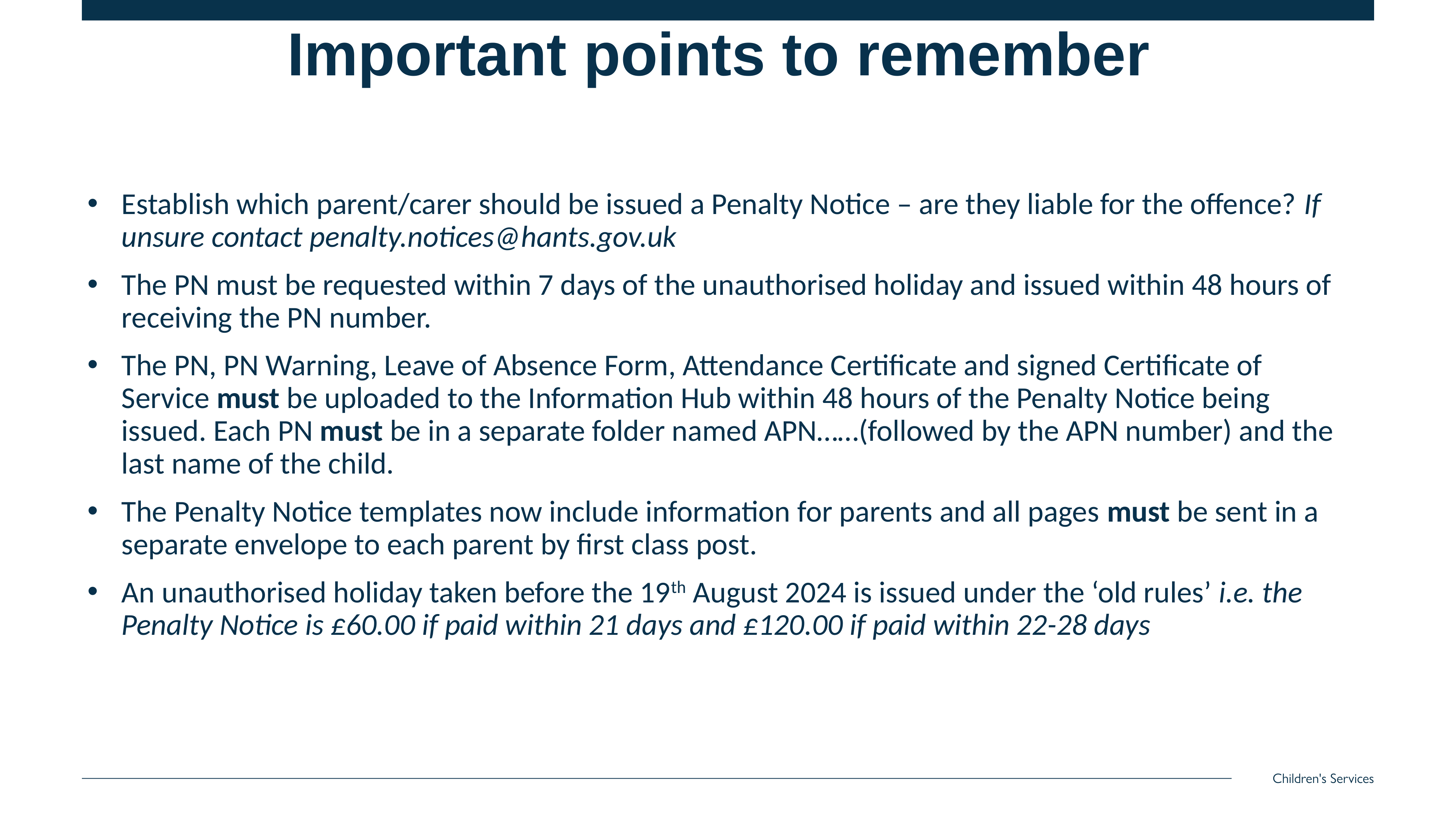

# Important points to remember
Establish which parent/carer should be issued a Penalty Notice – are they liable for the offence? If unsure contact penalty.notices@hants.gov.uk
The PN must be requested within 7 days of the unauthorised holiday and issued within 48 hours of receiving the PN number.
The PN, PN Warning, Leave of Absence Form, Attendance Certificate and signed Certificate of Service must be uploaded to the Information Hub within 48 hours of the Penalty Notice being issued. Each PN must be in a separate folder named APN……(followed by the APN number) and the last name of the child.
The Penalty Notice templates now include information for parents and all pages must be sent in a separate envelope to each parent by first class post.
An unauthorised holiday taken before the 19th August 2024 is issued under the ‘old rules’ i.e. the Penalty Notice is £60.00 if paid within 21 days and £120.00 if paid within 22-28 days